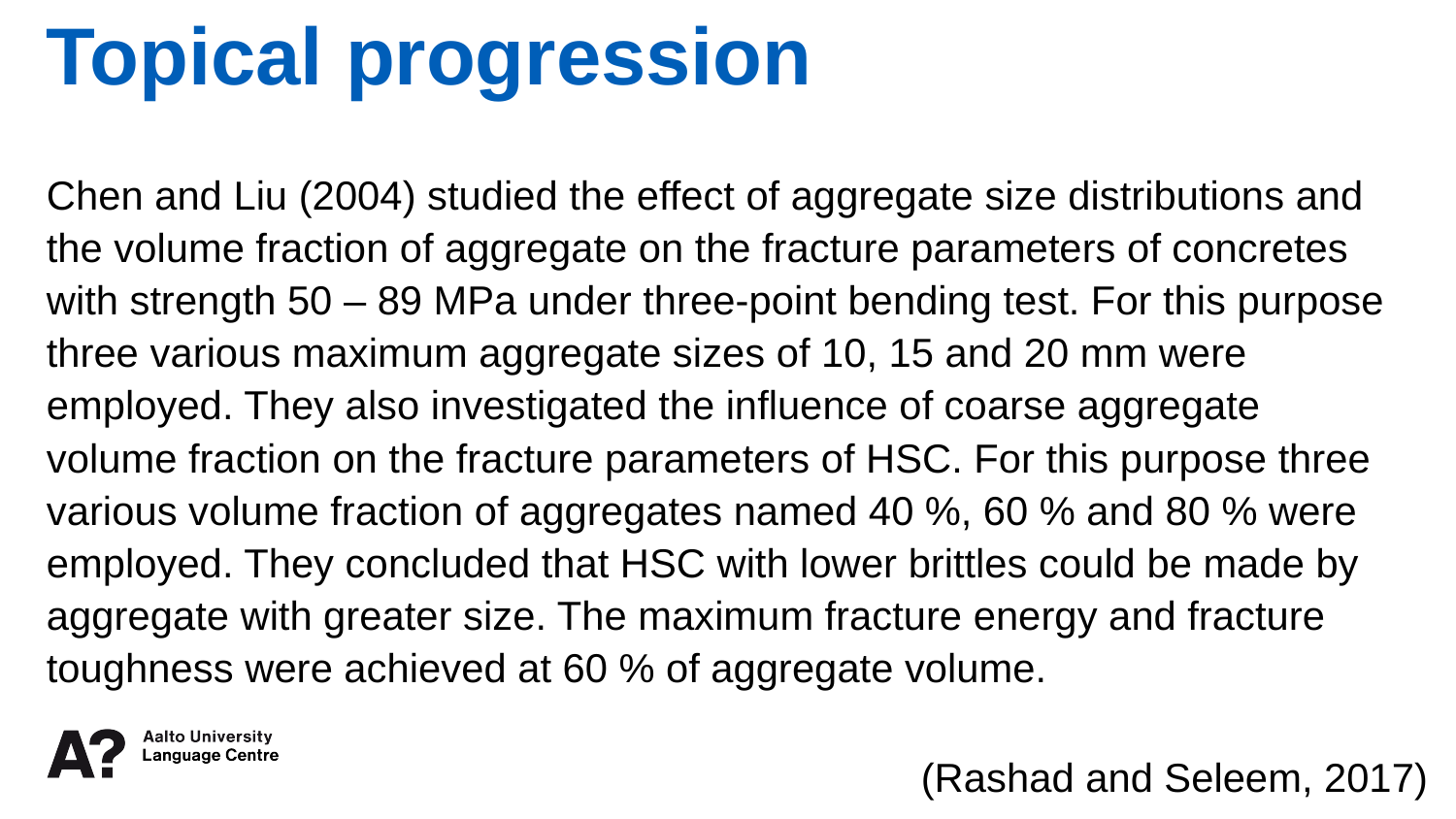

Topical progression
Chen and Liu (2004) studied the effect of aggregate size distributions and the volume fraction of aggregate on the fracture parameters of concretes with strength 50 – 89 MPa under three-point bending test. For this purpose three various maximum aggregate sizes of 10, 15 and 20 mm were employed. They also investigated the influence of coarse aggregate volume fraction on the fracture parameters of HSC. For this purpose three various volume fraction of aggregates named 40 %, 60 % and 80 % were employed. They concluded that HSC with lower brittles could be made by aggregate with greater size. The maximum fracture energy and fracture toughness were achieved at 60 % of aggregate volume.

(Rashad and Seleem, 2017)